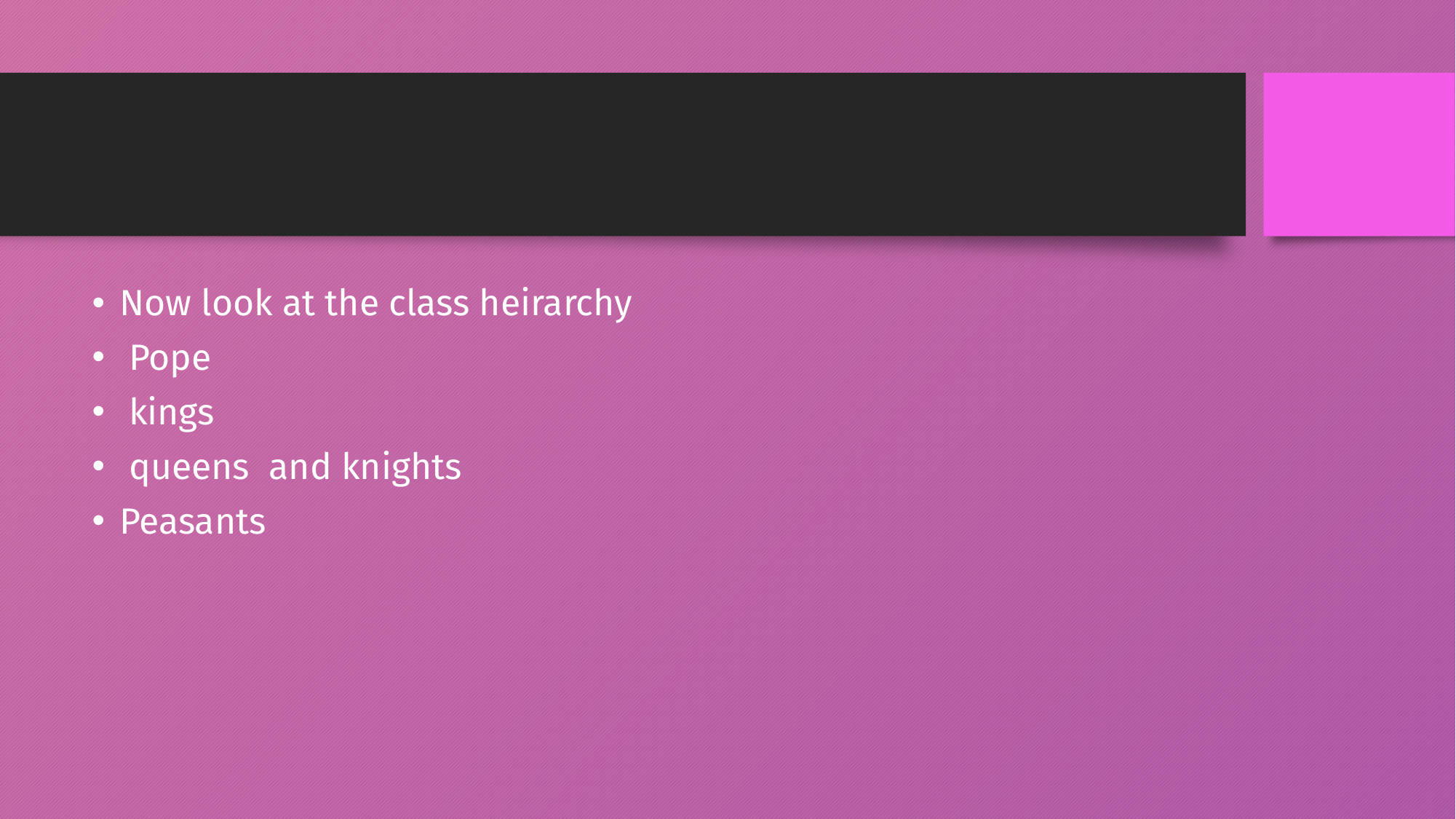

Now look at the class heirarchy
 Pope
 kings
 queens  and knights
Peasants